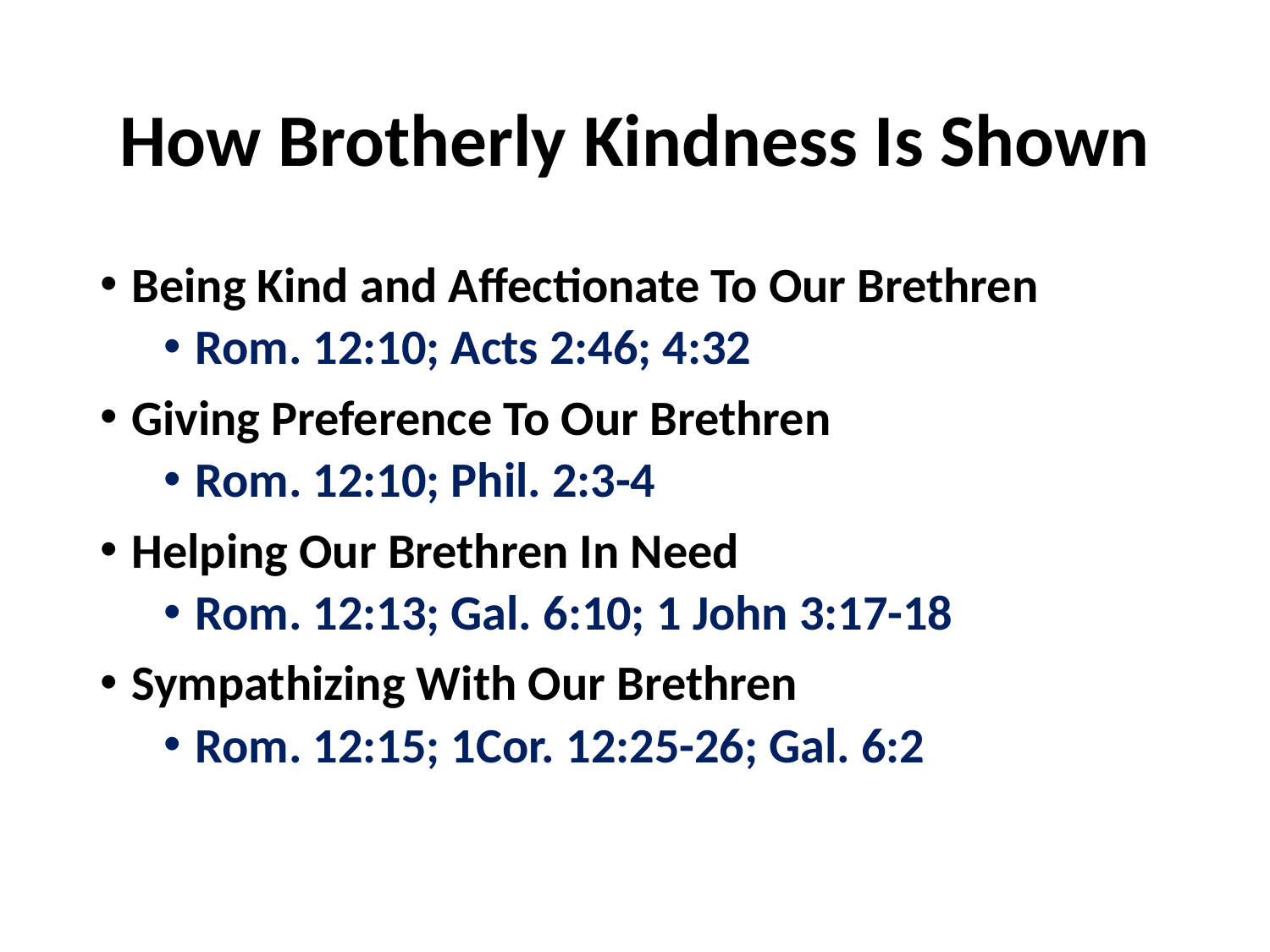

# How Brotherly Kindness Is Shown
Being Kind and Affectionate To Our Brethren
Rom. 12:10; Acts 2:46; 4:32
Giving Preference To Our Brethren
Rom. 12:10; Phil. 2:3-4
Helping Our Brethren In Need
Rom. 12:13; Gal. 6:10; 1 John 3:17-18
Sympathizing With Our Brethren
Rom. 12:15; 1Cor. 12:25-26; Gal. 6:2